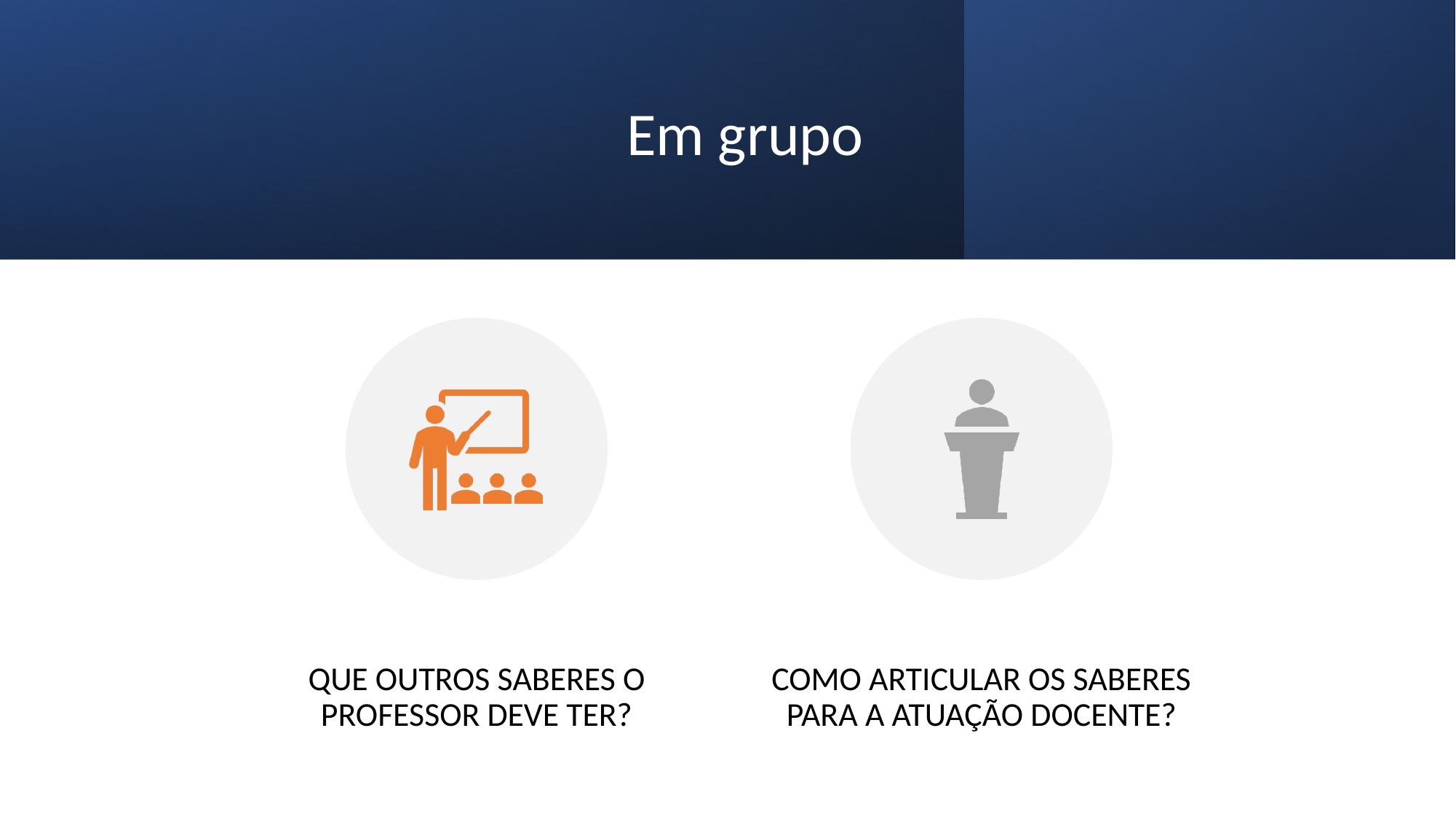

# Em grupo
Que outros saberes o professor deve ter?
Como articular os saberes para a atuação docente?